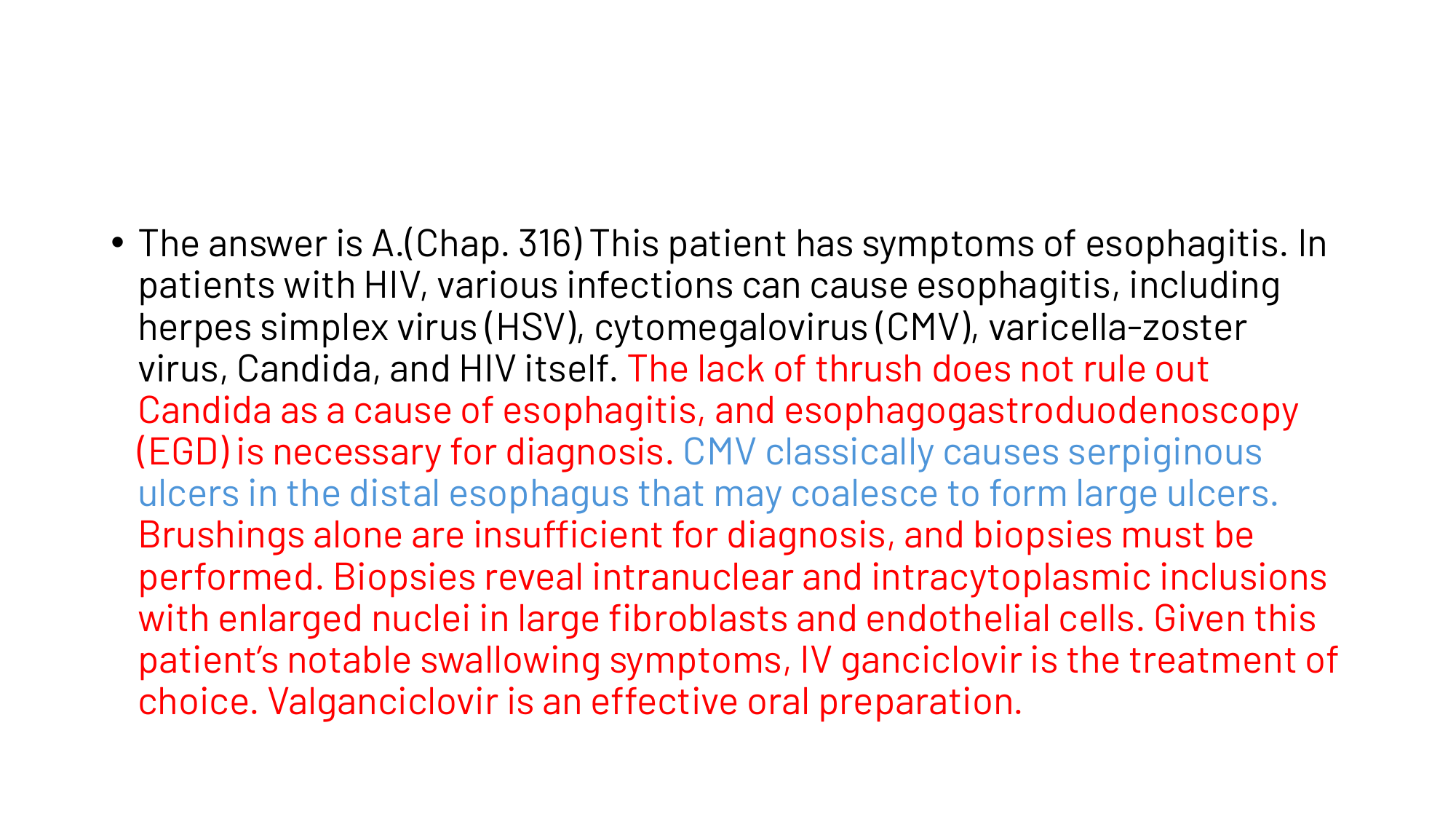

#
The answer is A.(Chap. 316) This patient has symptoms of esophagitis. In patients with HIV, various infections can cause esophagitis, including herpes simplex virus (HSV), cytomegalovirus (CMV), varicella-zoster virus, Candida, and HIV itself. The lack of thrush does not rule out Candida as a cause of esophagitis, and esophagogastroduodenoscopy (EGD) is necessary for diagnosis. CMV classically causes serpiginous ulcers in the distal esophagus that may coalesce to form large ulcers. Brushings alone are insufficient for diagnosis, and biopsies must be performed. Biopsies reveal intranuclear and intracytoplasmic inclusions with enlarged nuclei in large fibroblasts and endothelial cells. Given this patient’s notable swallowing symptoms, IV ganciclovir is the treatment of choice. Valganciclovir is an effective oral preparation.